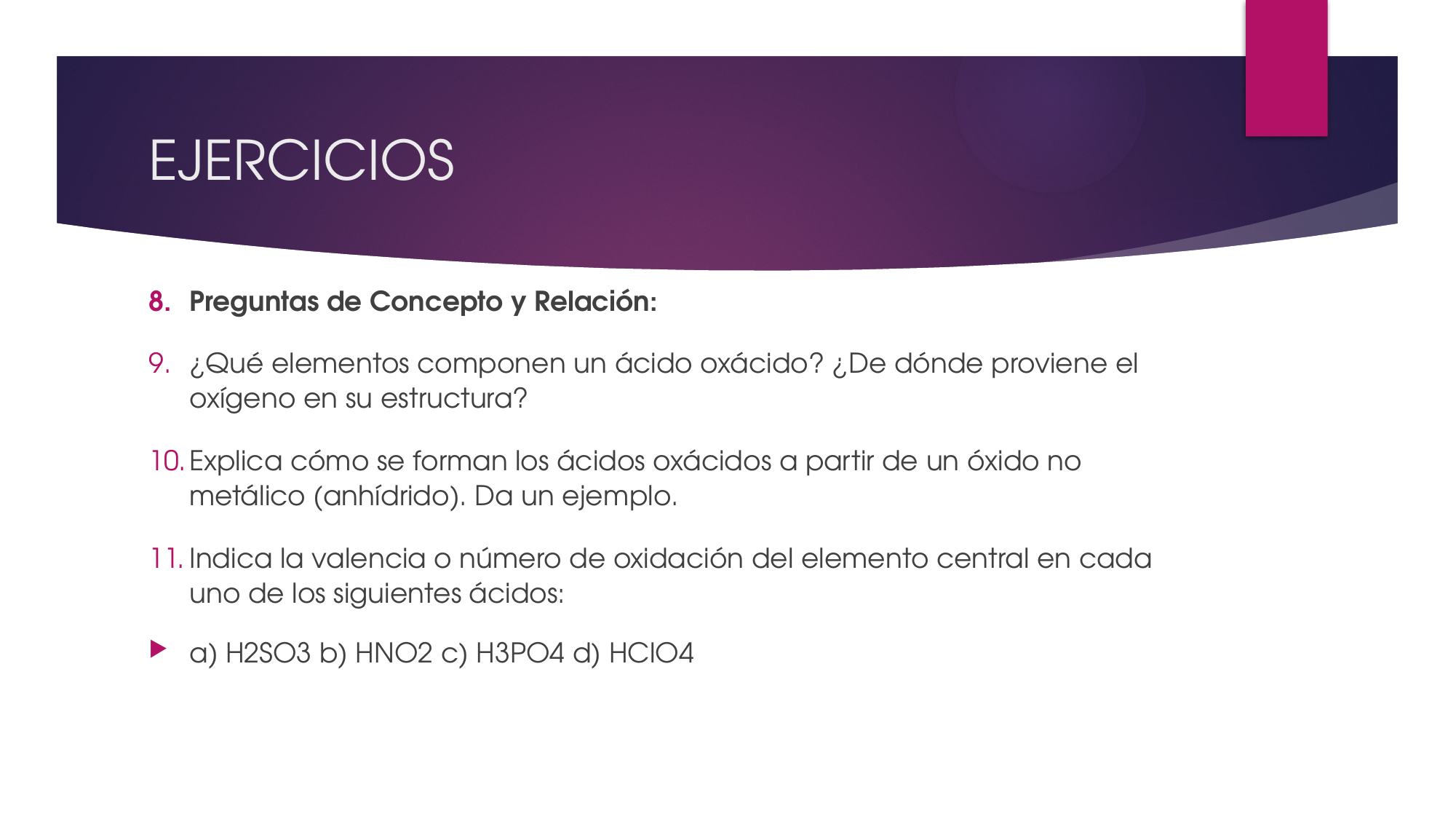

# EJERCICIOS
Preguntas de Concepto y Relación:
¿Qué elementos componen un ácido oxácido? ¿De dónde proviene el oxígeno en su estructura?
Explica cómo se forman los ácidos oxácidos a partir de un óxido no metálico (anhídrido). Da un ejemplo.
Indica la valencia o número de oxidación del elemento central en cada uno de los siguientes ácidos:
a) H2​SO3​ b) HNO2​ c) H3​PO4​ d) HClO4​